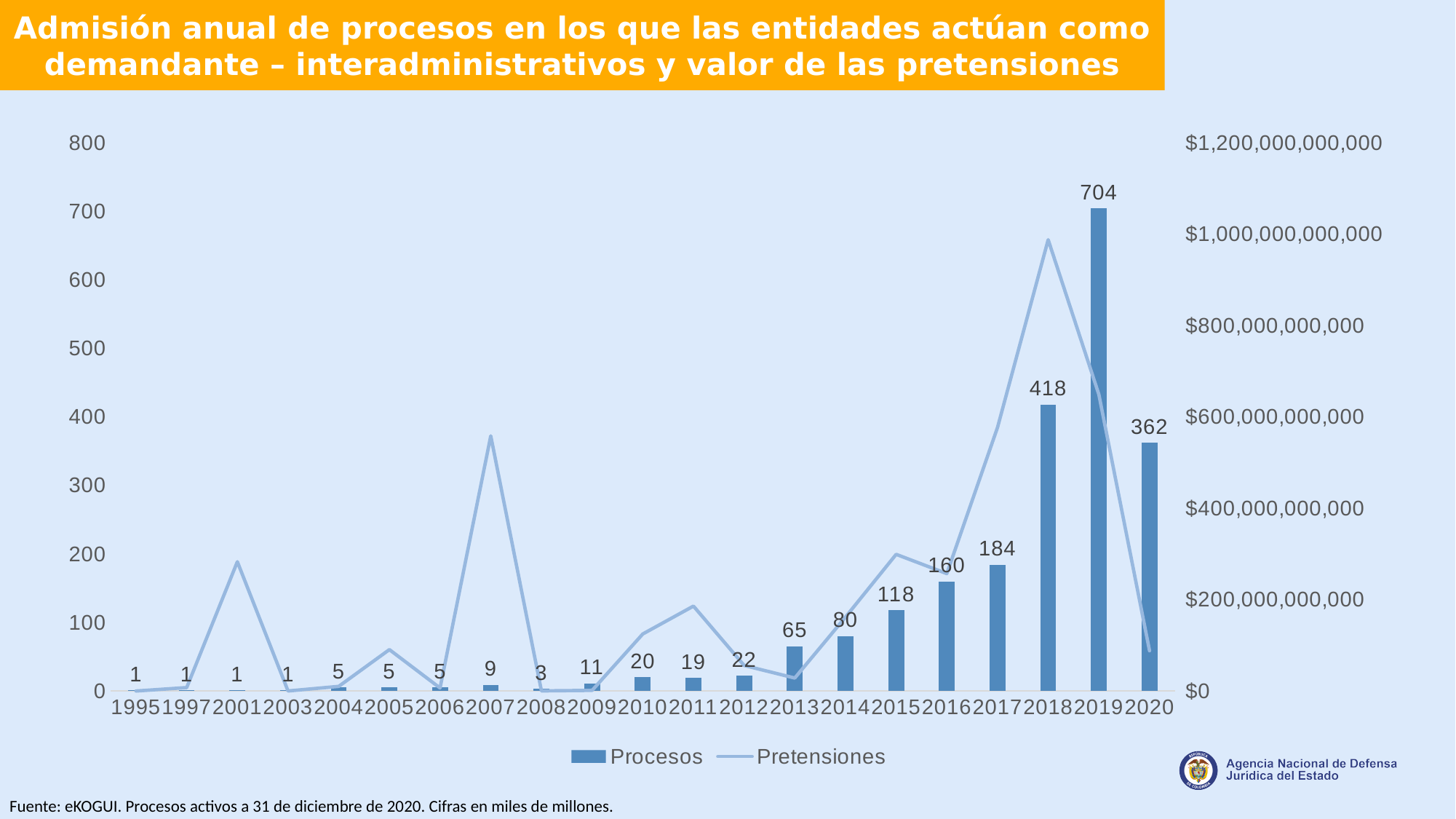

Admisión anual de procesos en los que las entidades actúan como demandante – interadministrativos y valor de las pretensiones

### Chart

| Category | Procesos | Pretensiones |
|---|---|---|
| 1995 | 1.0 | 0.0 |
| 1997 | 1.0 | 7508566800.0 |
| 2001 | 1.0 | 282921571361.0 |
| 2003 | 1.0 | 8159560.1108 |
| 2004 | 5.0 | 10067990027.65 |
| 2005 | 5.0 | 90513204764.58 |
| 2006 | 5.0 | 6555269440.594 |
| 2007 | 9.0 | 558379296099.7377 |
| 2008 | 3.0 | 237799181.918 |
| 2009 | 11.0 | 1366149841.934 |
| 2010 | 20.0 | 124770932324.178 |
| 2011 | 19.0 | 185741661046.747 |
| 2012 | 22.0 | 55892632267.501595 |
| 2013 | 65.0 | 28411968353.93022 |
| 2014 | 80.0 | 161666288280.4451 |
| 2015 | 118.0 | 299059836187.396 |
| 2016 | 160.0 | 256901921270.9446 |
| 2017 | 184.0 | 576790781499.2046 |
| 2018 | 418.0 | 987677313487.3212 |
| 2019 | 704.0 | 649146589470.7932 |
| 2020 | 362.0 | 87998537835.60402 |
Fuente: eKOGUI. Procesos activos a 31 de diciembre de 2020. Cifras en miles de millones.